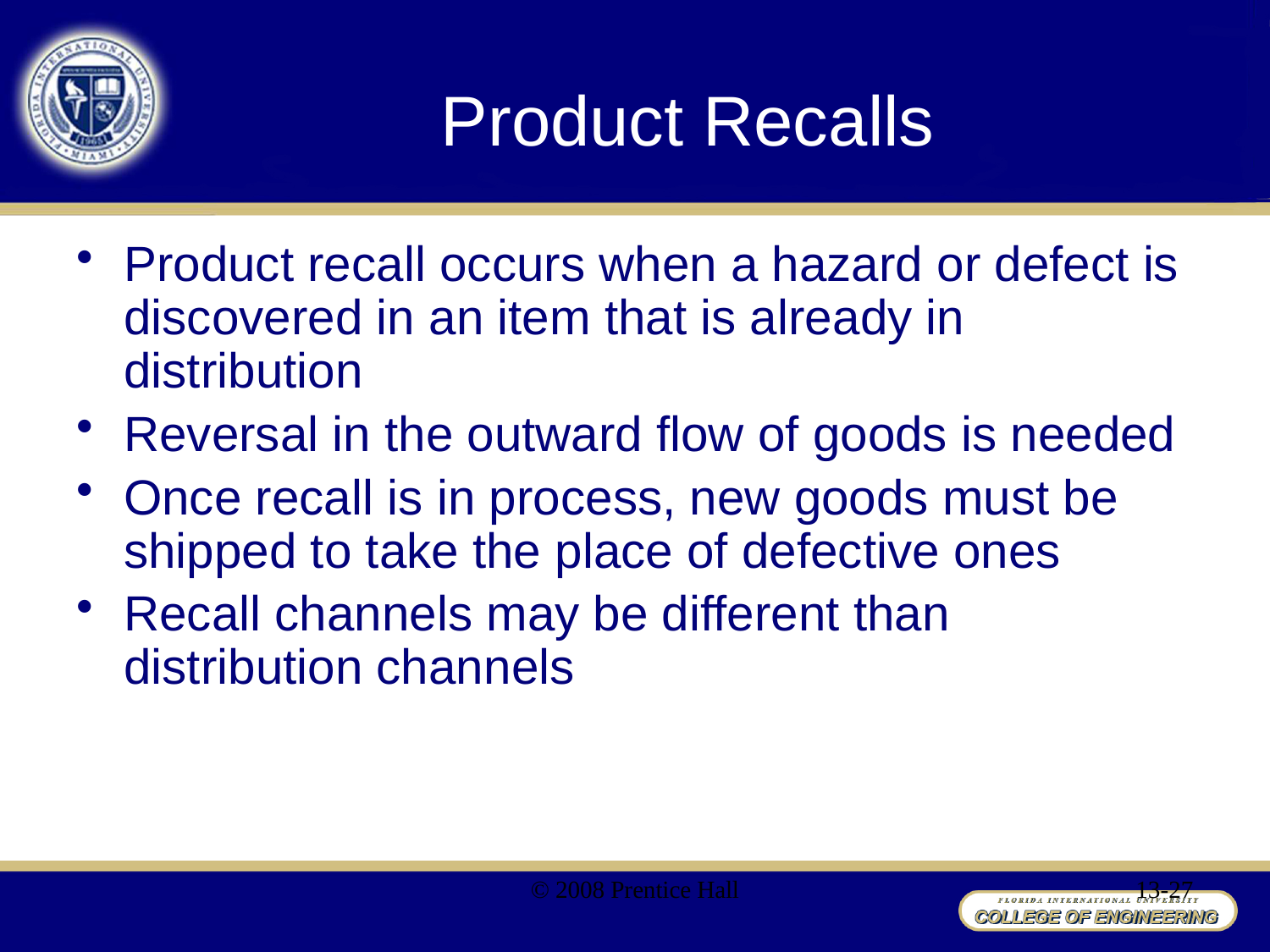

# Product Recalls
Product recall occurs when a hazard or defect is discovered in an item that is already in distribution
Reversal in the outward flow of goods is needed
Once recall is in process, new goods must be shipped to take the place of defective ones
Recall channels may be different than distribution channels
© 2008 Prentice Hall
13-27